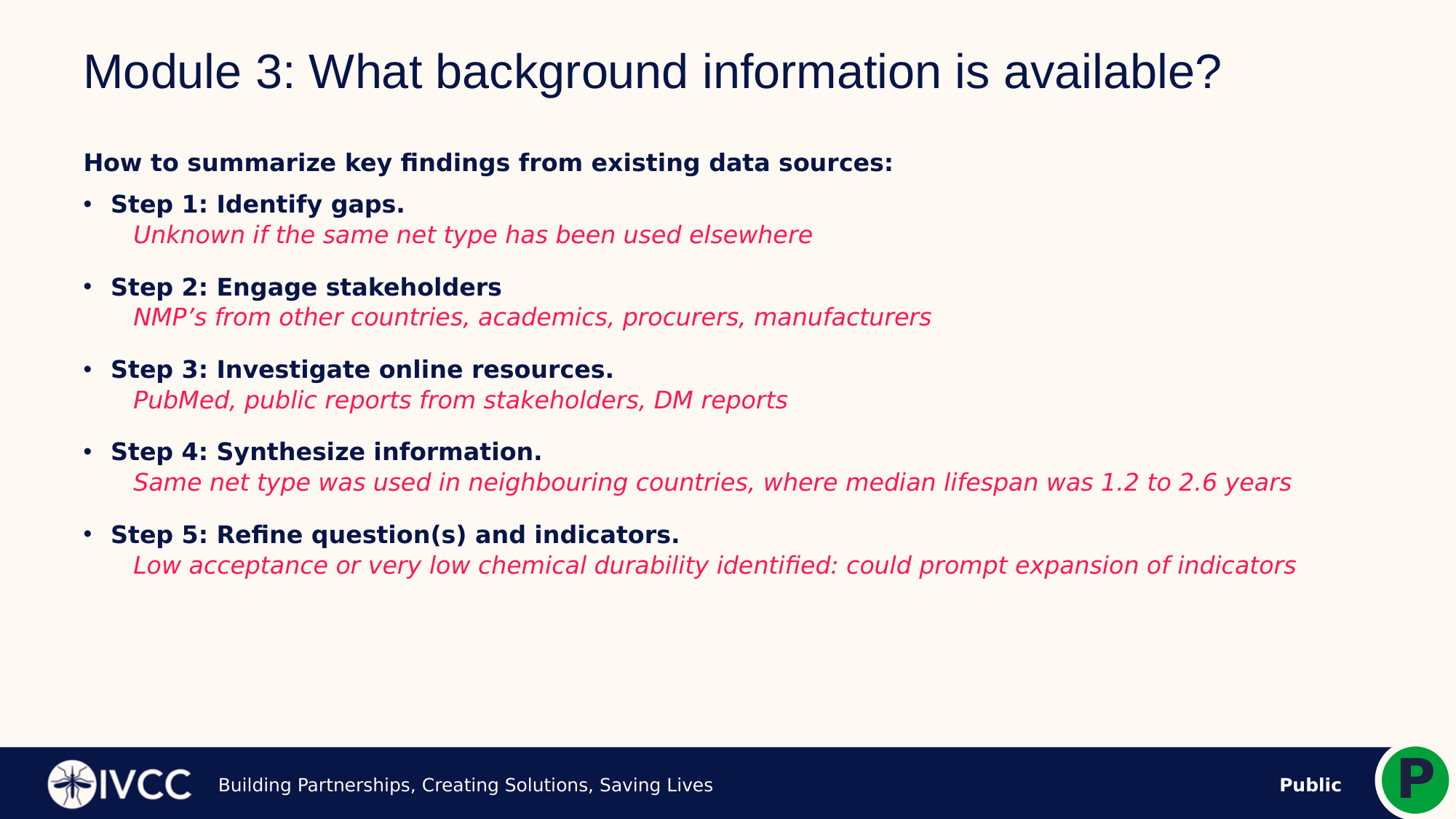

14
# Module 3: What background information is available?

Unknown if the same net type has been used elsewhere

NMP’s from other countries, academics, procurers, manufacturers

PubMed, public reports from stakeholders, DM reports

Same net type was used in neighbouring countries, where median lifespan was 1.2 to 2.6 years

Low acceptance or very low chemical durability identified: could prompt expansion of indicators
How to summarize key findings from existing data sources:
Step 1: Identify gaps.

Step 2: Engage stakeholders

Step 3: Investigate online resources.

Step 4: Synthesize information.

Step 5: Refine question(s) and indicators.